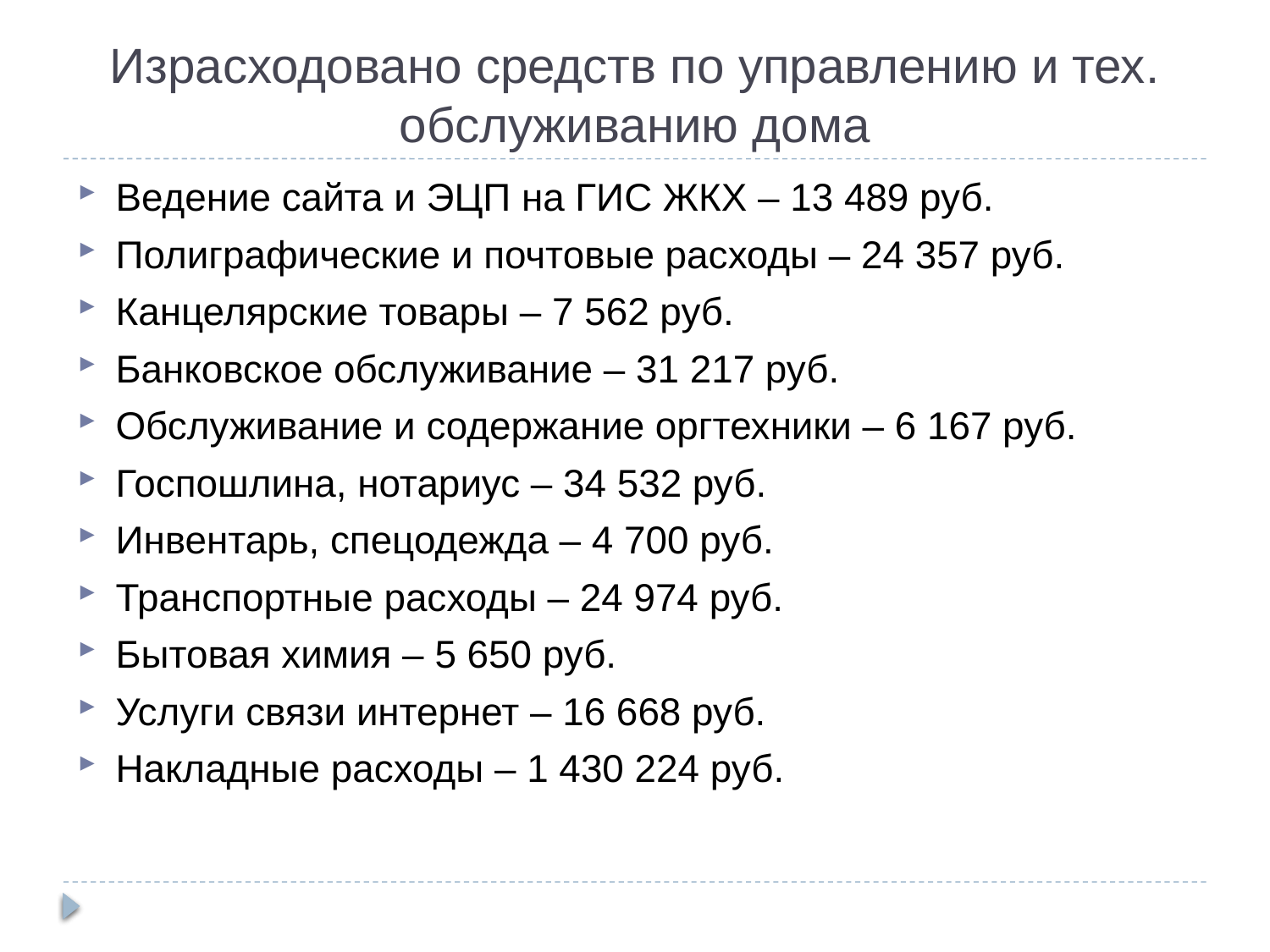

Израсходовано средств по управлению и тех. обслуживанию дома
Ведение сайта и ЭЦП на ГИС ЖКХ – 13 489 руб.
Полиграфические и почтовые расходы – 24 357 руб.
Канцелярские товары – 7 562 руб.
Банковское обслуживание – 31 217 руб.
Обслуживание и содержание оргтехники – 6 167 руб.
Госпошлина, нотариус – 34 532 руб.
Инвентарь, спецодежда – 4 700 руб.
Транспортные расходы – 24 974 руб.
Бытовая химия – 5 650 руб.
Услуги связи интернет – 16 668 руб.
Накладные расходы – 1 430 224 руб.